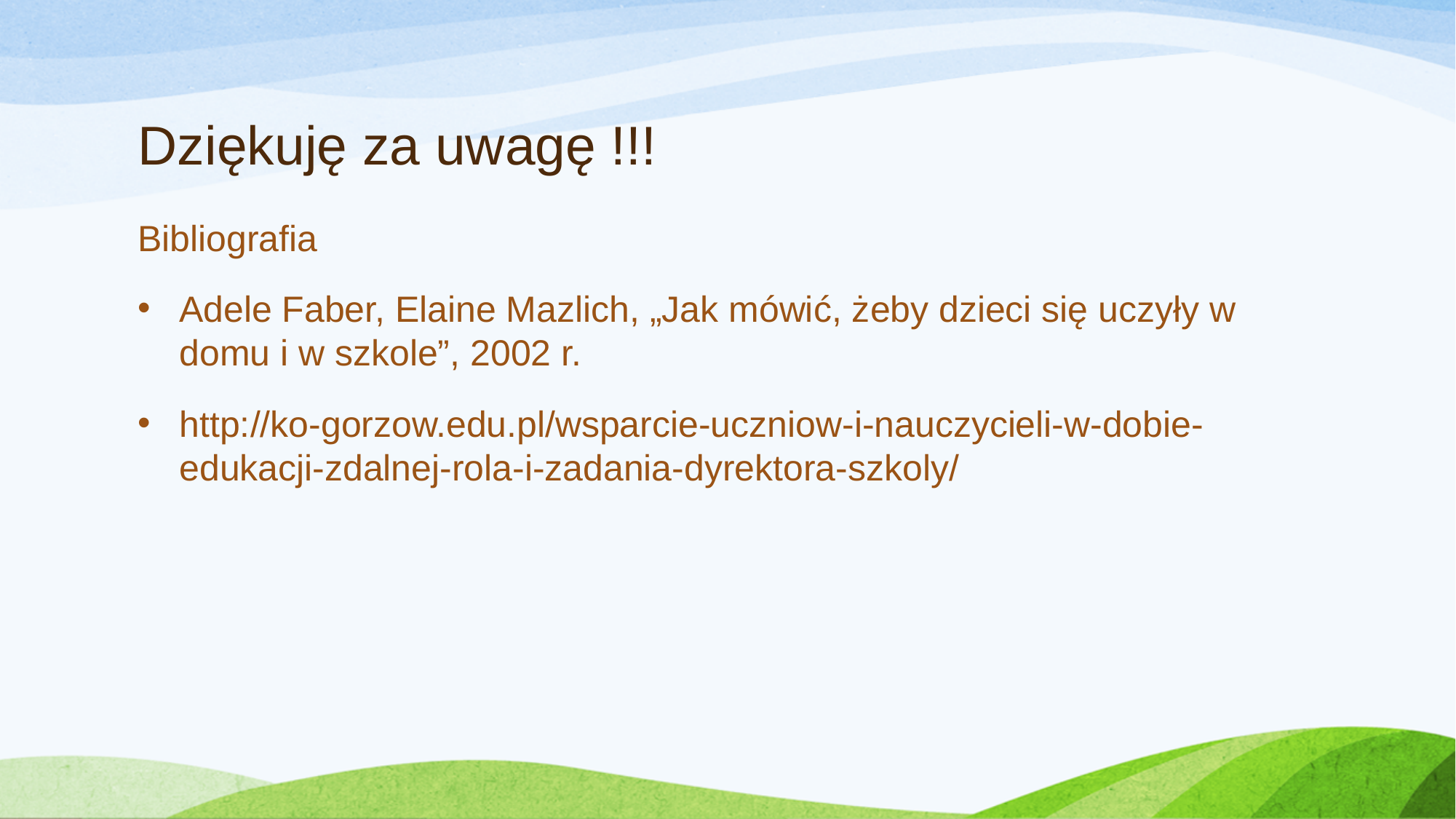

# Dziękuję za uwagę !!!
Bibliografia
Adele Faber, Elaine Mazlich, „Jak mówić, żeby dzieci się uczyły w domu i w szkole”, 2002 r.
http://ko-gorzow.edu.pl/wsparcie-uczniow-i-nauczycieli-w-dobie-edukacji-zdalnej-rola-i-zadania-dyrektora-szkoly/